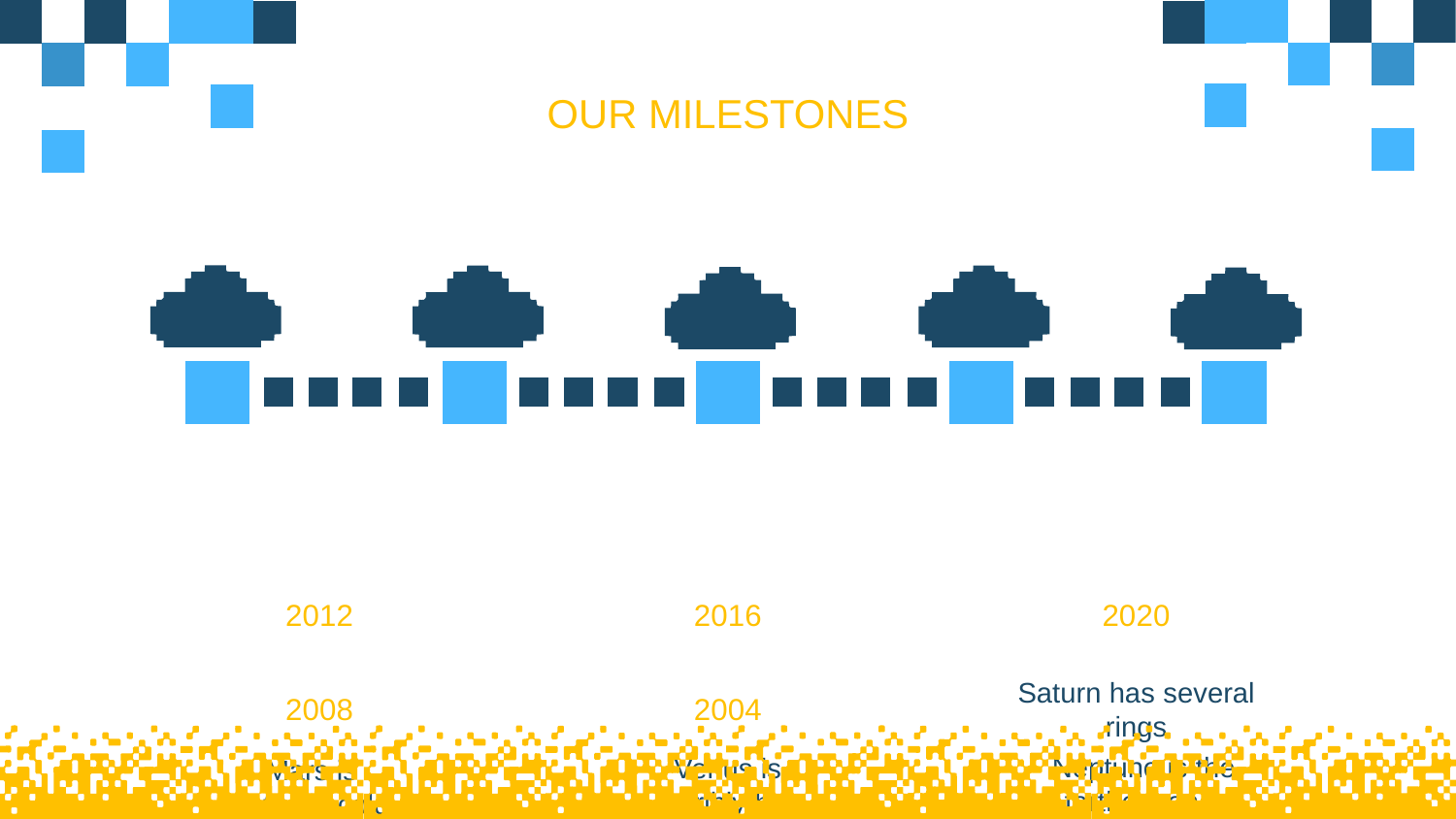

# OUR MILESTONES

2012
2016
2020
2008
2004
Saturn has several rings
Neptune is the farthest one
Venus is terribly hot
Mars is actually cold